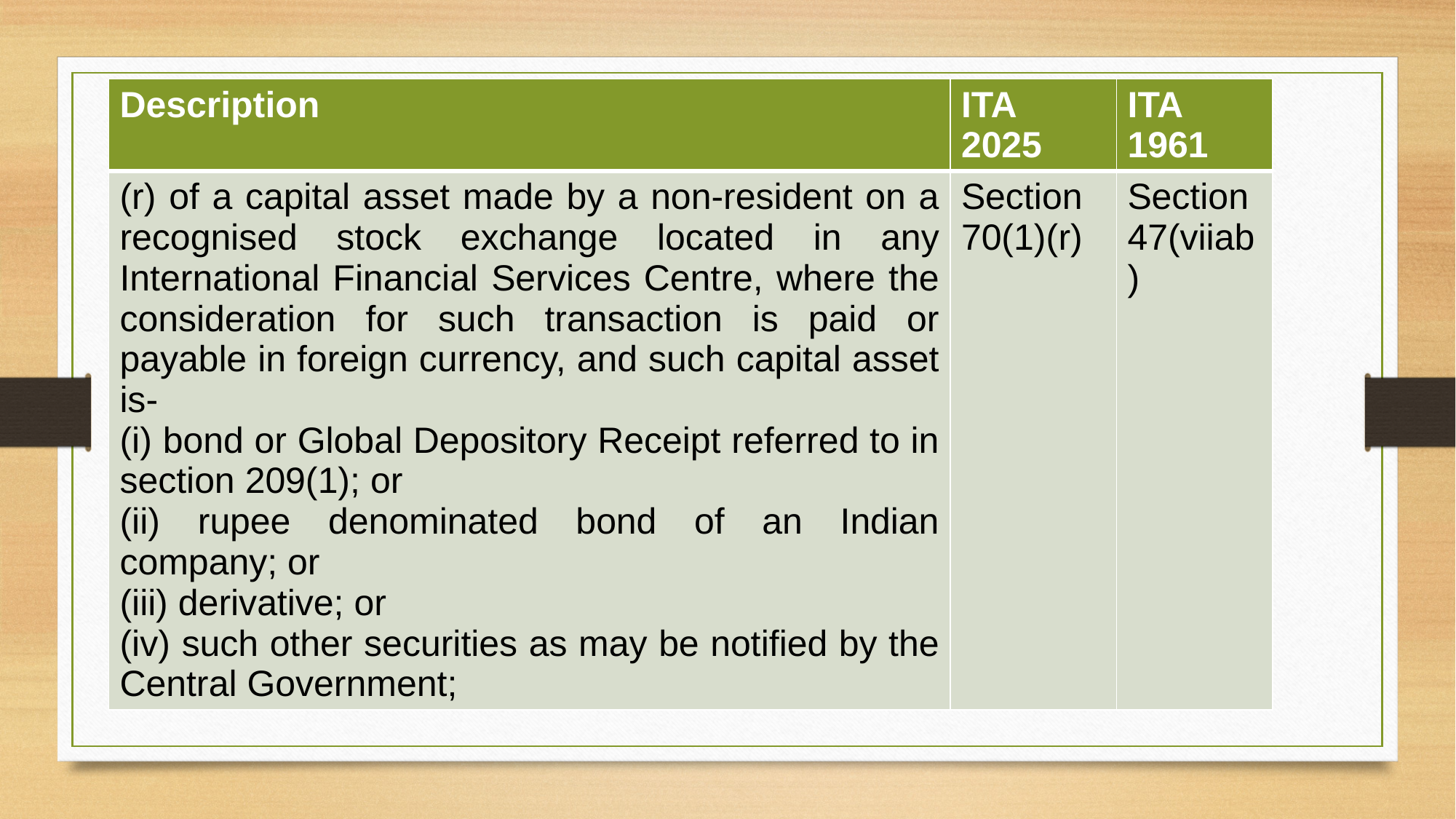

| Description | ITA 2025 | ITA 1961 |
| --- | --- | --- |
| (r) of a capital asset made by a non-resident on a recognised stock exchange located in any International Financial Services Centre, where the consideration for such transaction is paid or payable in foreign currency, and such capital asset is- (i) bond or Global Depository Receipt referred to in section 209(1); or (ii) rupee denominated bond of an Indian company; or (iii) derivative; or (iv) such other securities as may be notified by the Central Government; | Section 70(1)(r) | Section 47(viiab) |